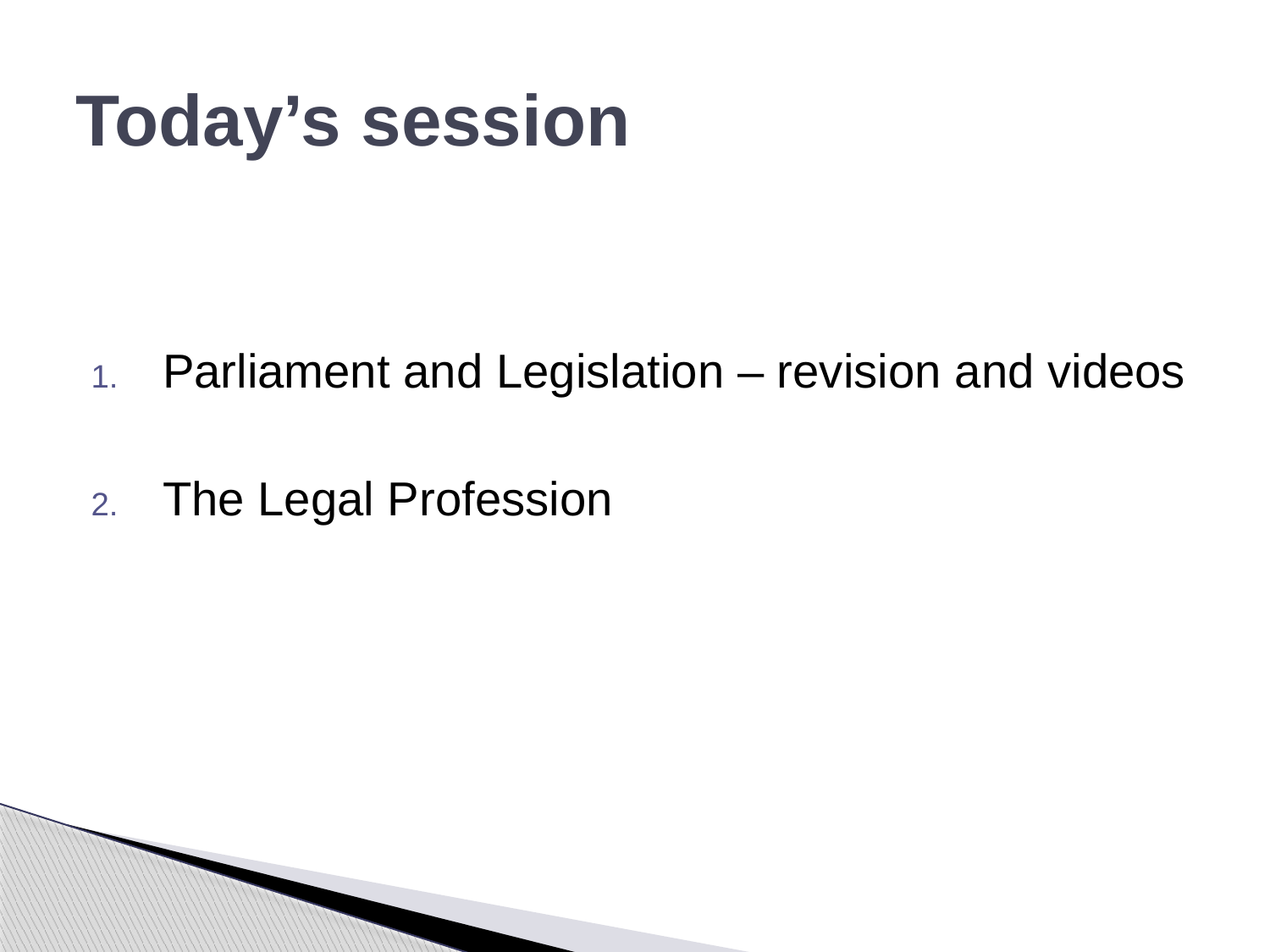

# Today’s session

Parliament and Legislation – revision and videos

The Legal Profession